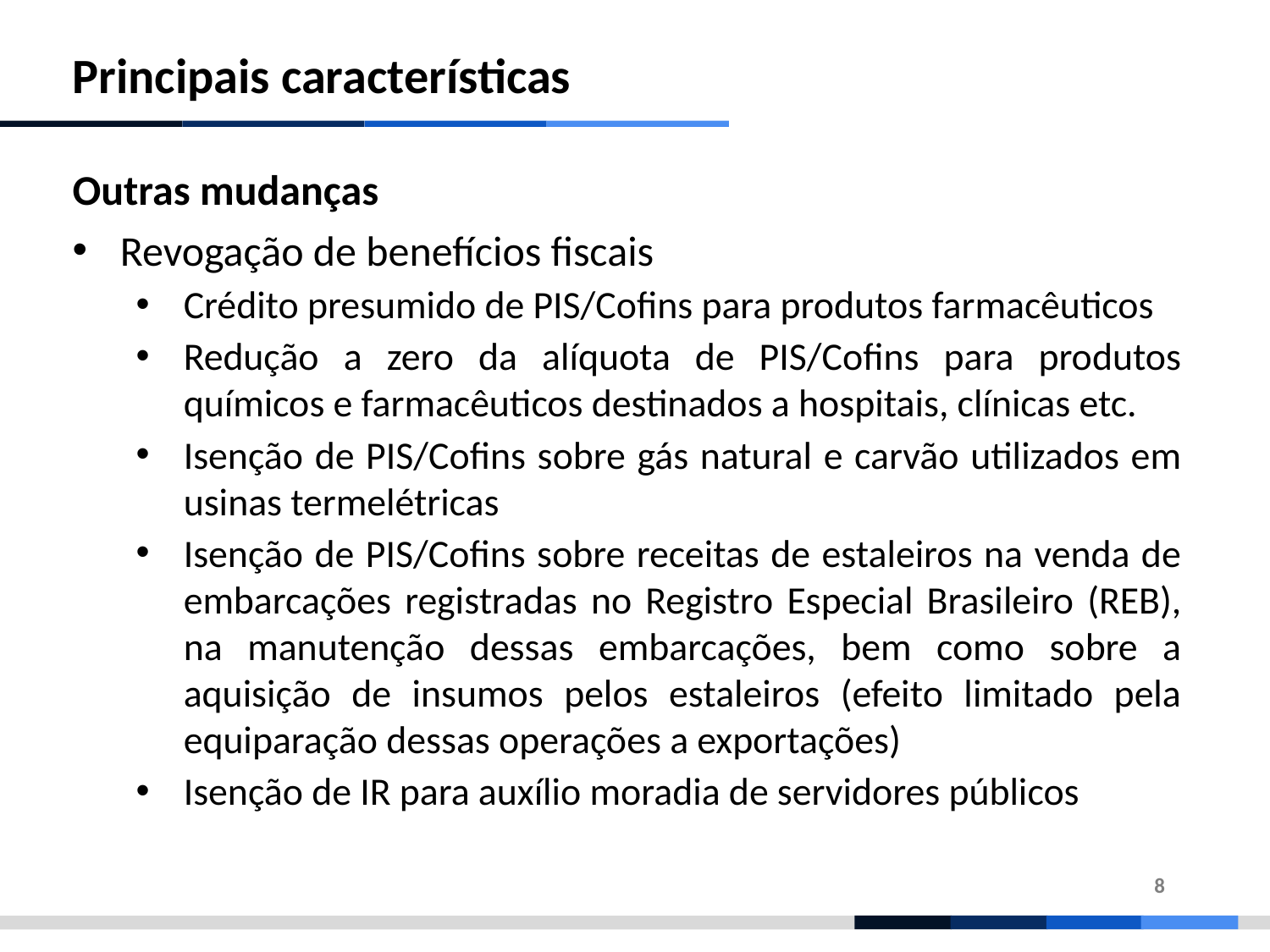

Principais características
Outras mudanças
Revogação de benefícios fiscais
Crédito presumido de PIS/Cofins para produtos farmacêuticos
Redução a zero da alíquota de PIS/Cofins para produtos químicos e farmacêuticos destinados a hospitais, clínicas etc.
Isenção de PIS/Cofins sobre gás natural e carvão utilizados em usinas termelétricas
Isenção de PIS/Cofins sobre receitas de estaleiros na venda de embarcações registradas no Registro Especial Brasileiro (REB), na manutenção dessas embarcações, bem como sobre a aquisição de insumos pelos estaleiros (efeito limitado pela equiparação dessas operações a exportações)
Isenção de IR para auxílio moradia de servidores públicos